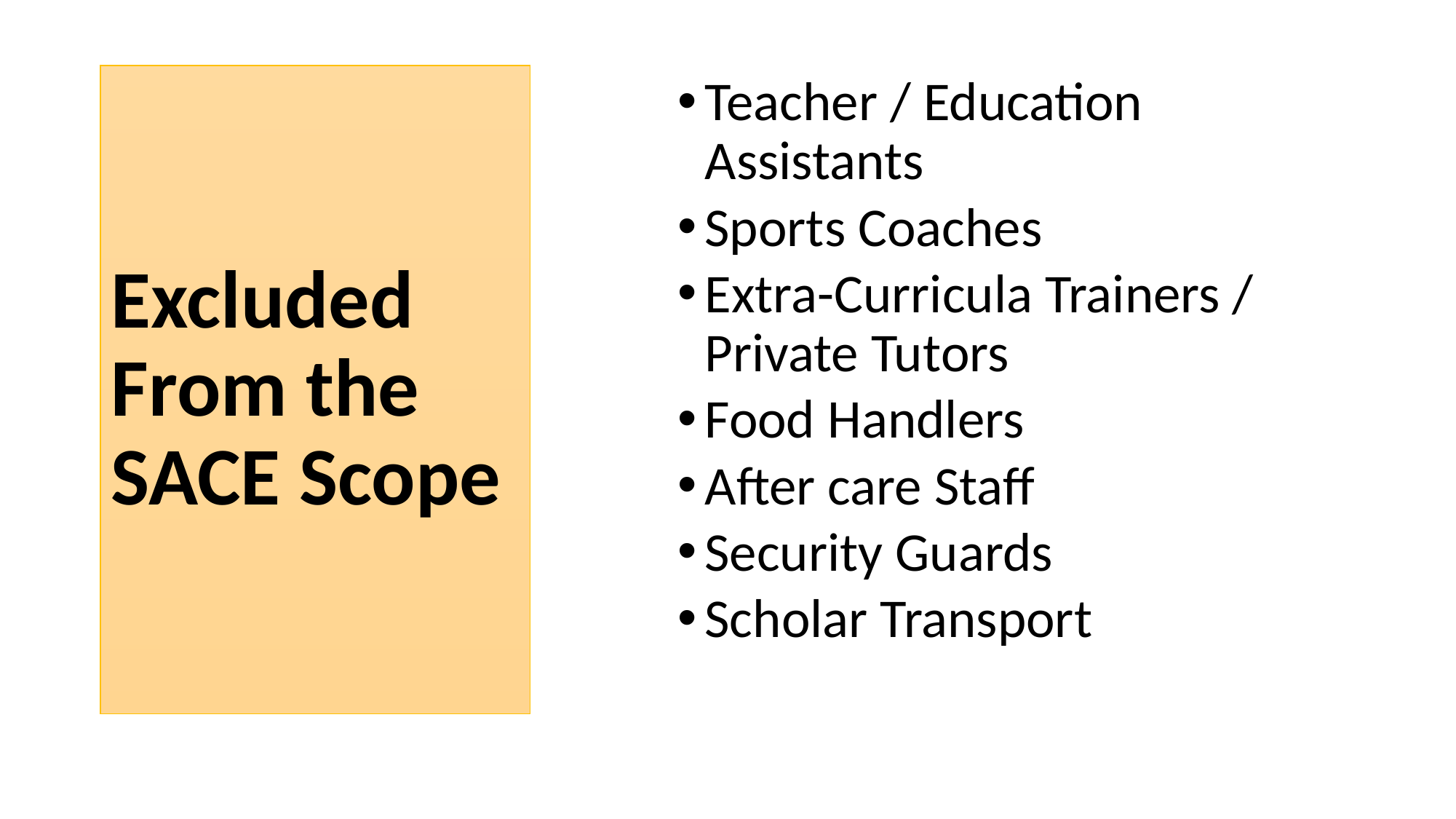

# Excluded From the SACE Scope
Teacher / Education Assistants
Sports Coaches
Extra-Curricula Trainers / Private Tutors
Food Handlers
After care Staff
Security Guards
Scholar Transport